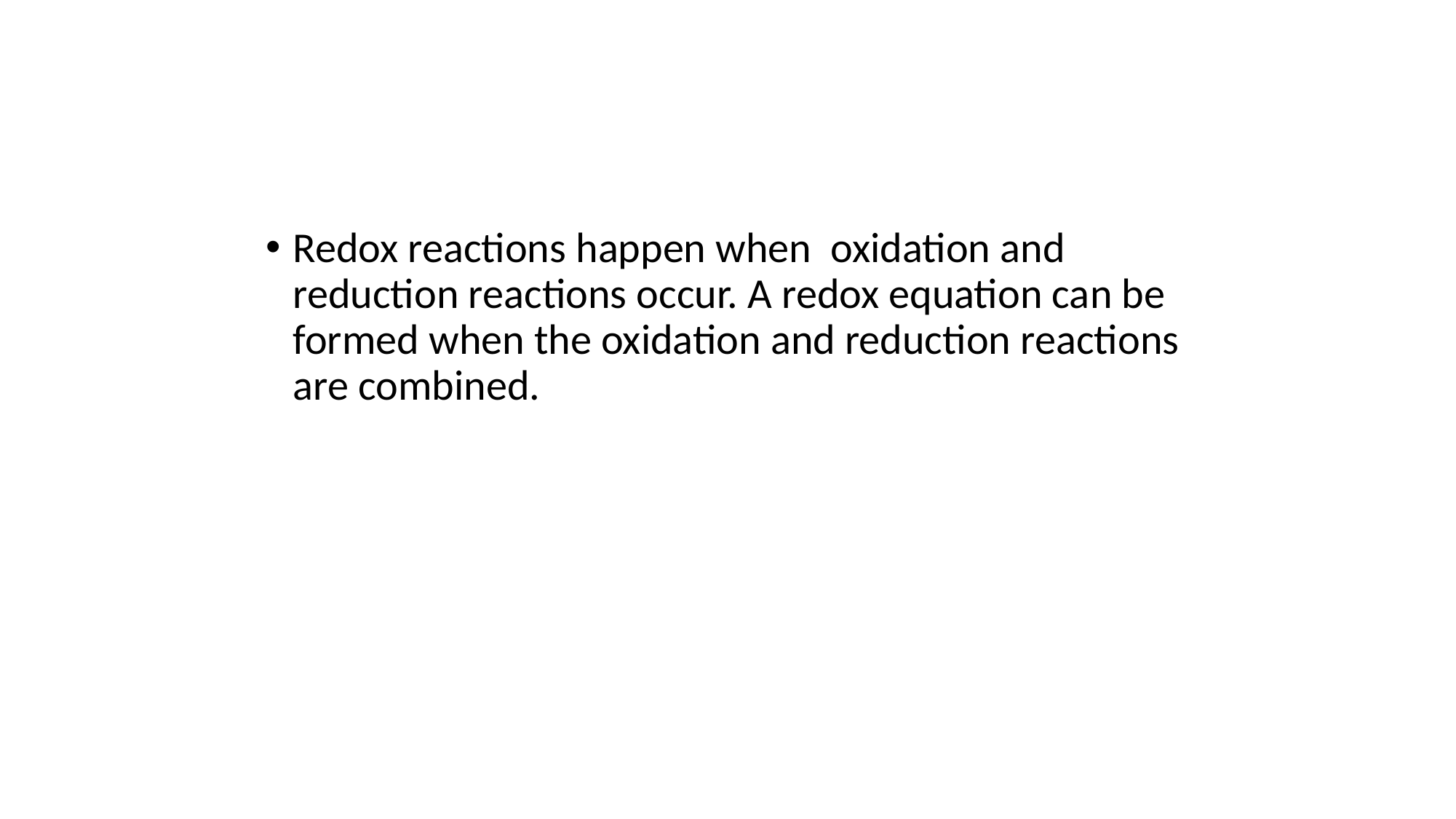

Redox reactions happen when  oxidation and reduction reactions occur. A redox equation can be formed when the oxidation and reduction reactions are combined.